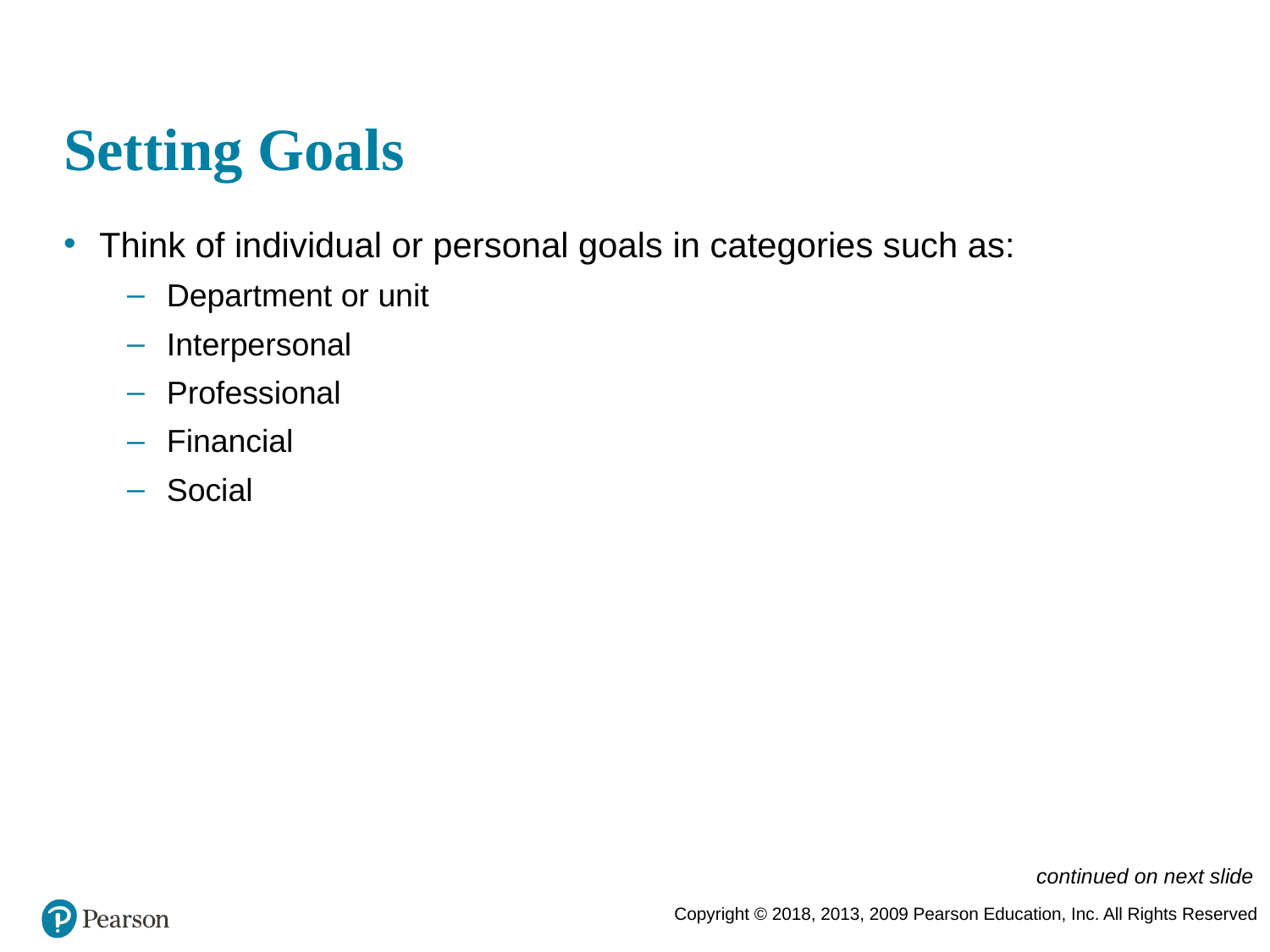

# Setting Goals
Think of individual or personal goals in categories such as:
Department or unit
Interpersonal
Professional
Financial
Social
continued on next slide